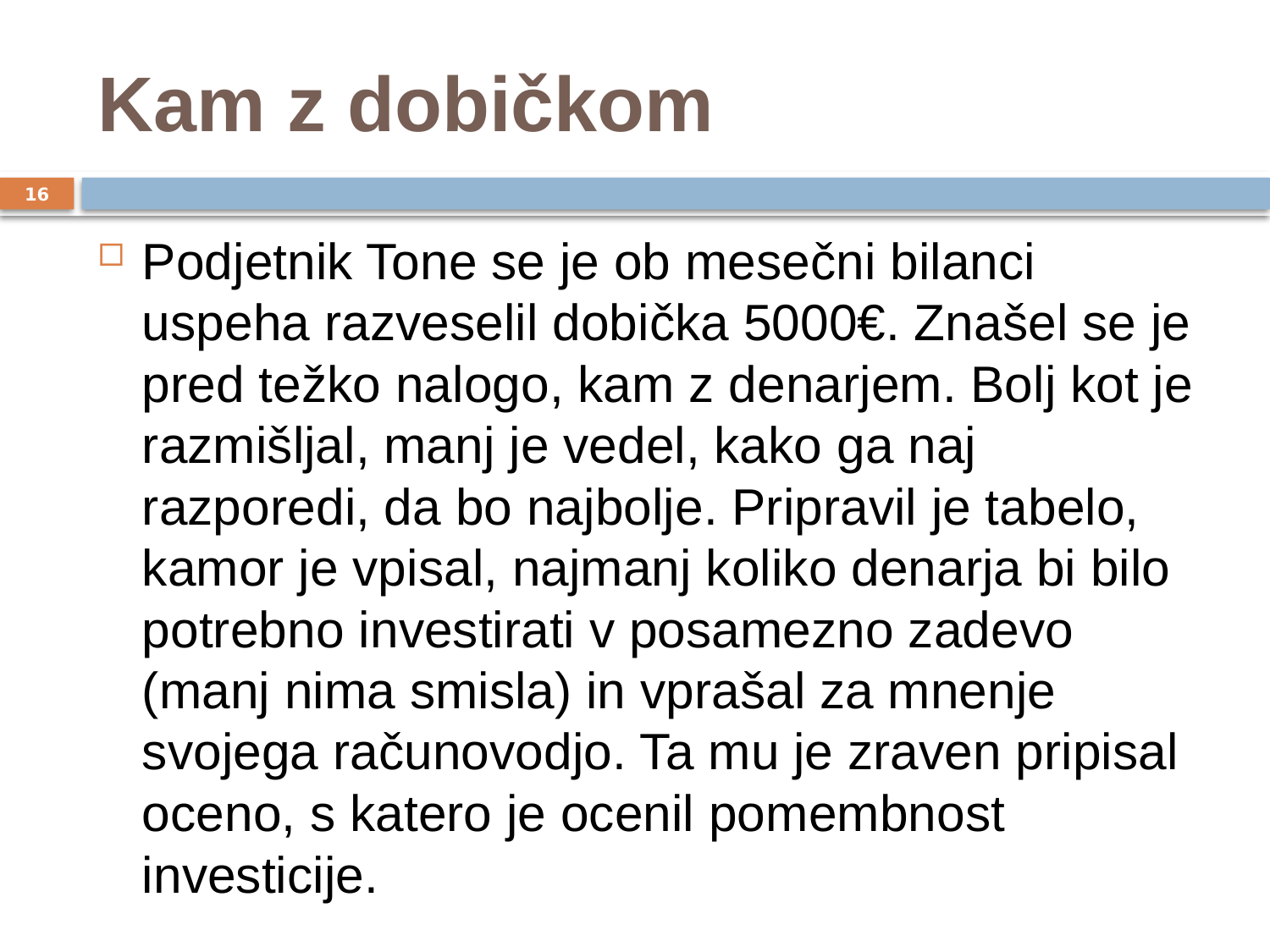

# Kam z dobičkom
16
Podjetnik Tone se je ob mesečni bilanci uspeha razveselil dobička 5000€. Znašel se je pred težko nalogo, kam z denarjem. Bolj kot je razmišljal, manj je vedel, kako ga naj razporedi, da bo najbolje. Pripravil je tabelo, kamor je vpisal, najmanj koliko denarja bi bilo potrebno investirati v posamezno zadevo (manj nima smisla) in vprašal za mnenje svojega računovodjo. Ta mu je zraven pripisal oceno, s katero je ocenil pomembnost investicije.